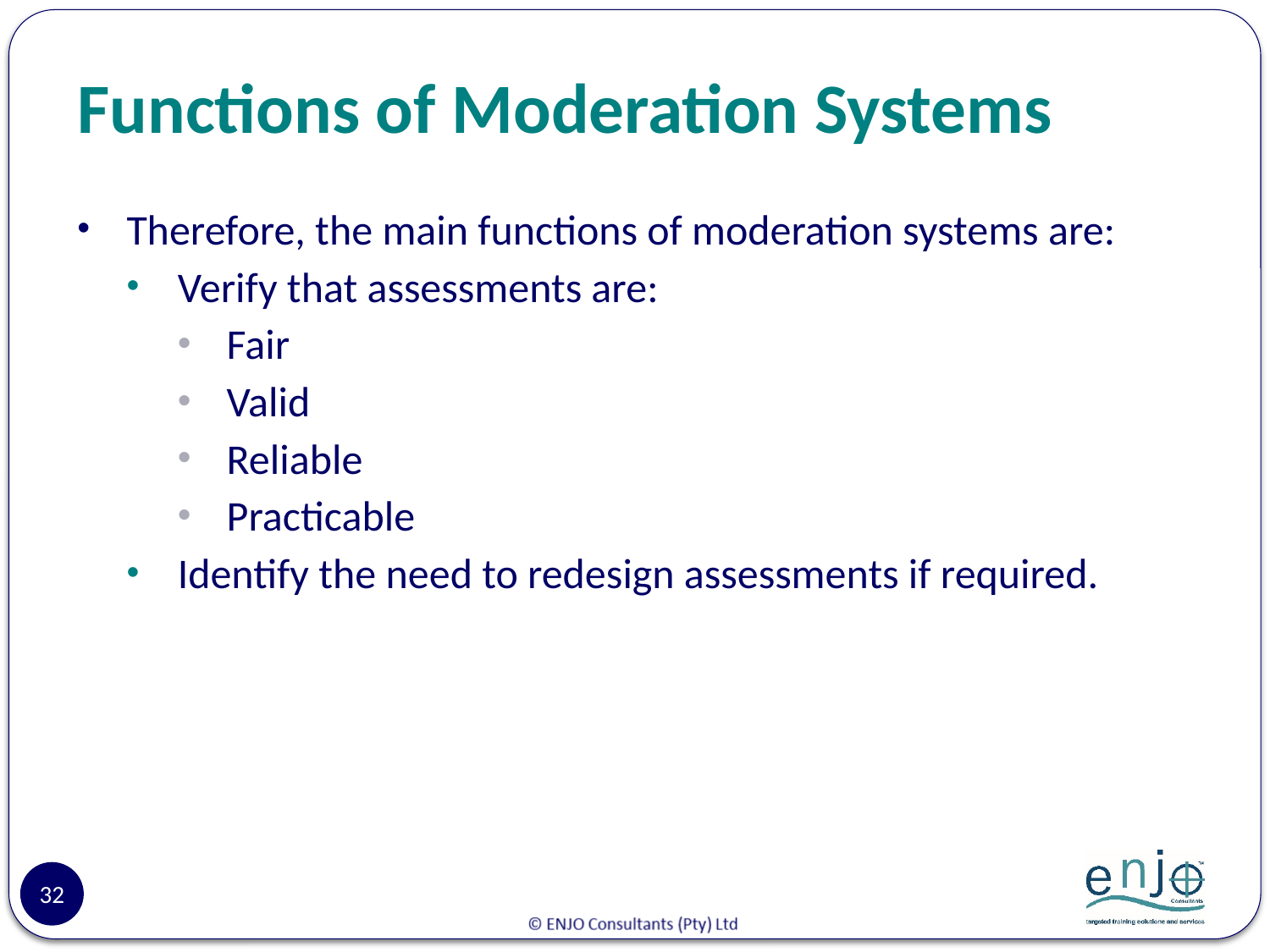

# Functions of Moderation Systems
Therefore, the main functions of moderation systems are:
Verify that assessments are:
Fair
Valid
Reliable
Practicable
Identify the need to redesign assessments if required.
32